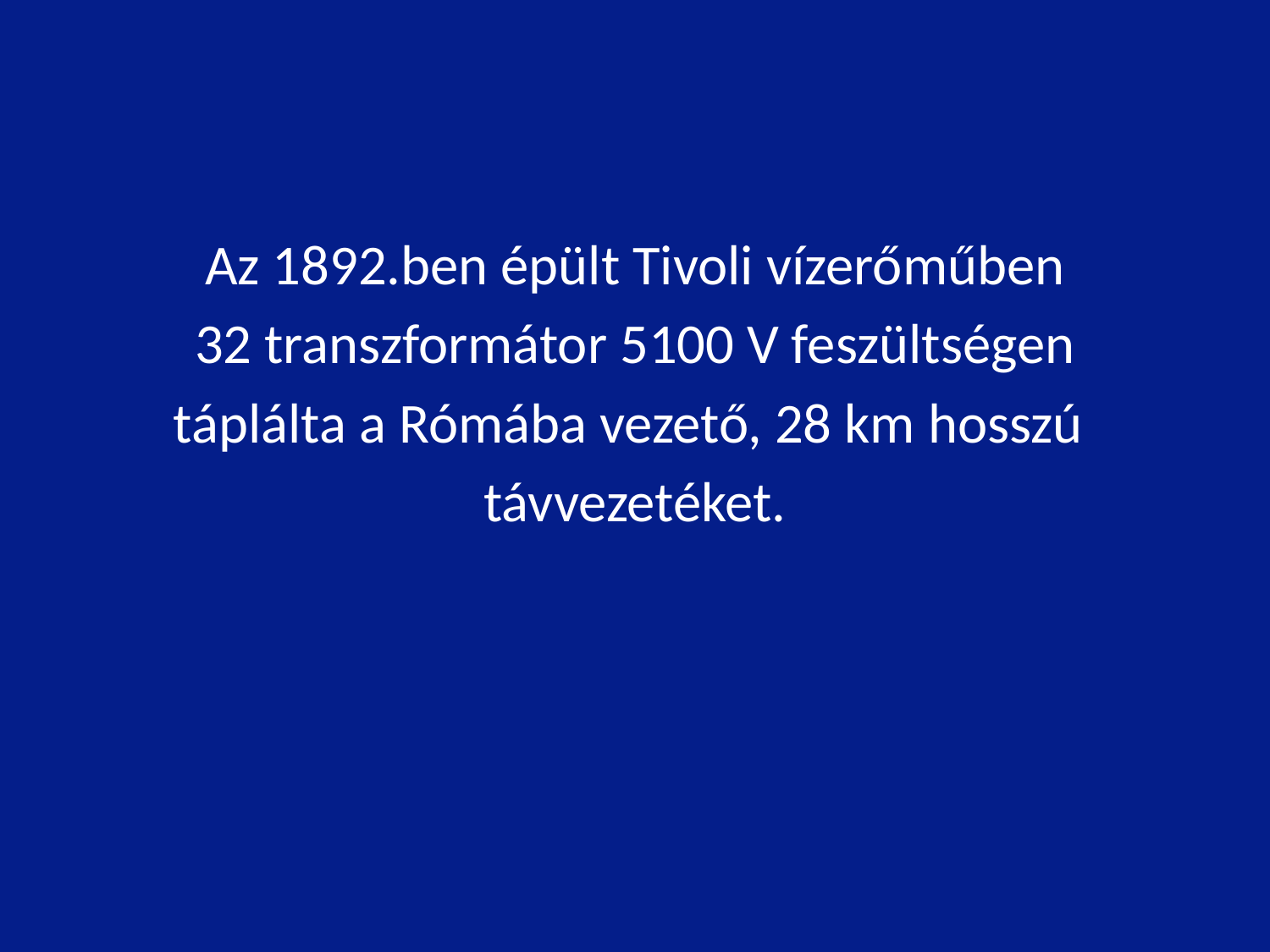

Az 1892.ben épült Tivoli vízerőműben
32 transzformátor 5100 V feszültségen
táplálta a Rómába vezető, 28 km hosszú
távvezetéket.